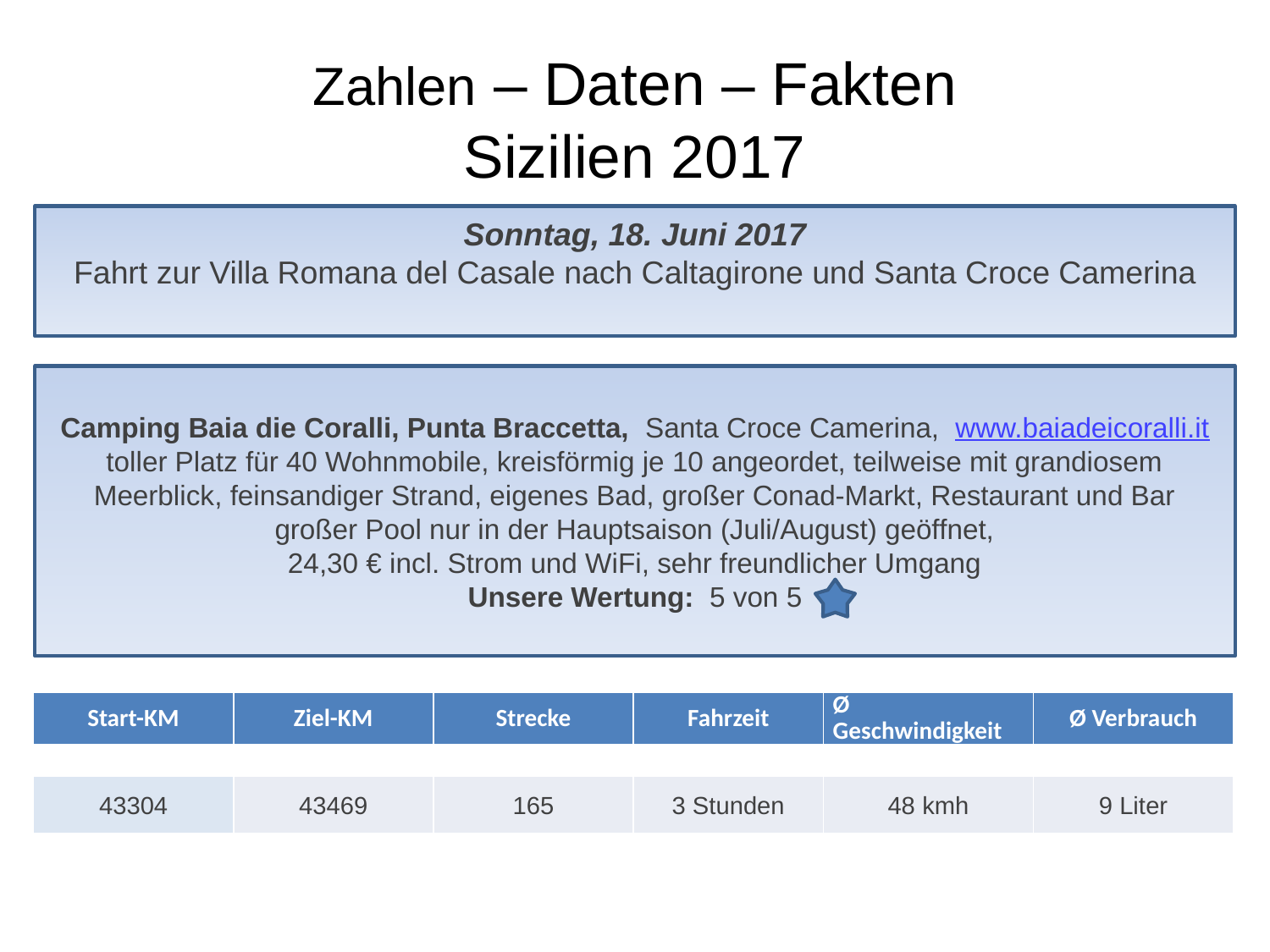

# Zahlen – Daten – Fakten Sizilien 2017
Sonntag, 18. Juni 2017
Fahrt zur Villa Romana del Casale nach Caltagirone und Santa Croce Camerina
Camping Baia die Coralli, Punta Braccetta,  Santa Croce Camerina,  www.baiadeicoralli.it
toller Platz für 40 Wohnmobile, kreisförmig je 10 angeordet, teilweise mit grandiosem Meerblick, feinsandiger Strand, eigenes Bad, großer Conad-Markt, Restaurant und Bar
großer Pool nur in der Hauptsaison (Juli/August) geöffnet,
24,30 € incl. Strom und WiFi, sehr freundlicher Umgang
Unsere Wertung:  5 von 5

| Start-KM | Ziel-KM | Strecke | Fahrzeit | Ø Geschwindigkeit | Ø Verbrauch |
| --- | --- | --- | --- | --- | --- |
|  |  |  |  |  |  |
| 43304 | 43469 | 165 | 3 Stunden | 48 kmh | 9 Liter |